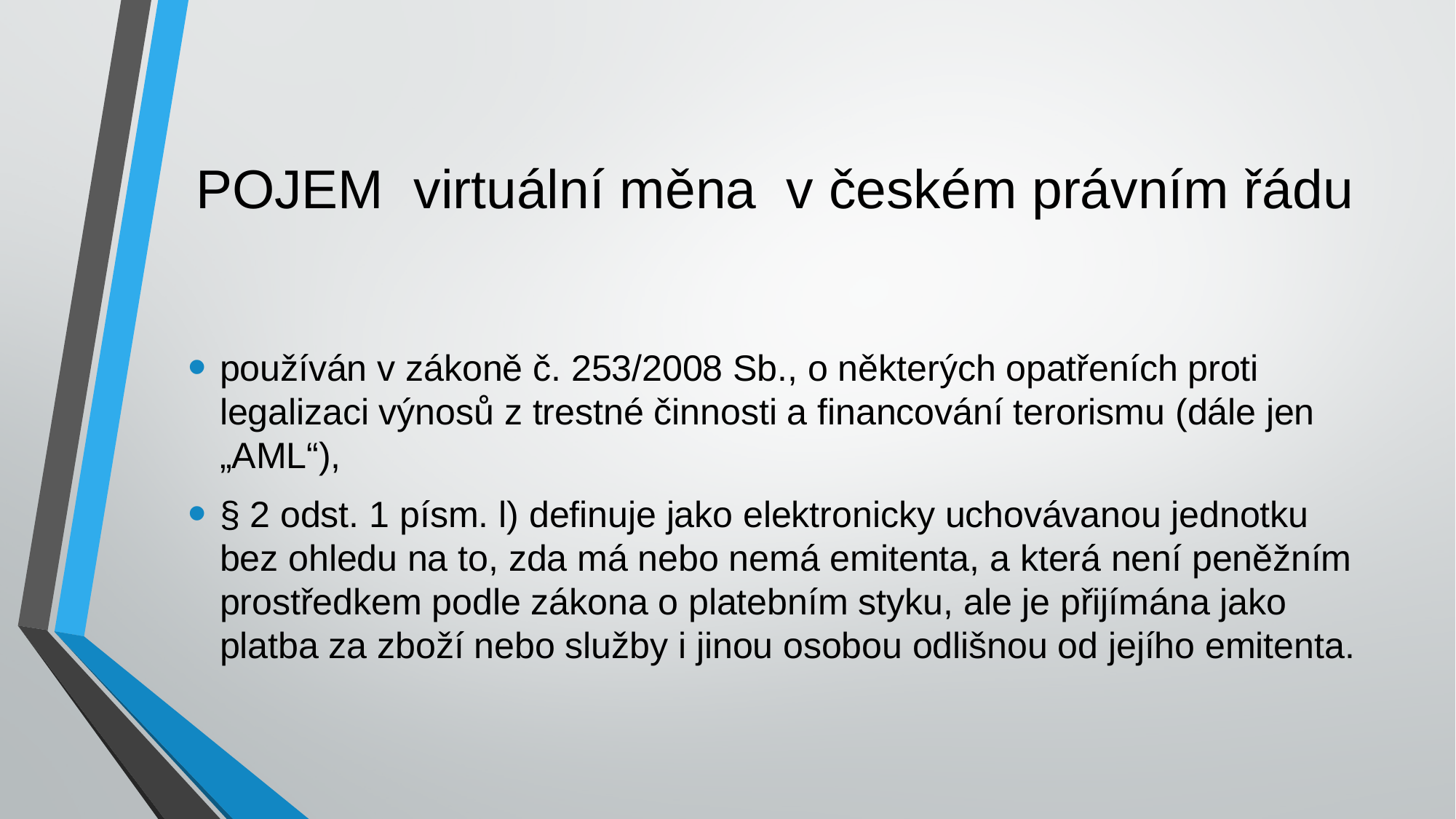

# POJEM  virtuální měna  v českém právním řádu
používán v zákoně č. 253/2008 Sb., o některých opatřeních proti legalizaci výnosů z trestné činnosti a financování terorismu (dále jen „AML“),
§ 2 odst. 1 písm. l) definuje jako elektronicky uchovávanou jednotku bez ohledu na to, zda má nebo nemá emitenta, a která není peněžním prostředkem podle zákona o platebním styku, ale je přijímána jako platba za zboží nebo služby i jinou osobou odlišnou od jejího emitenta.